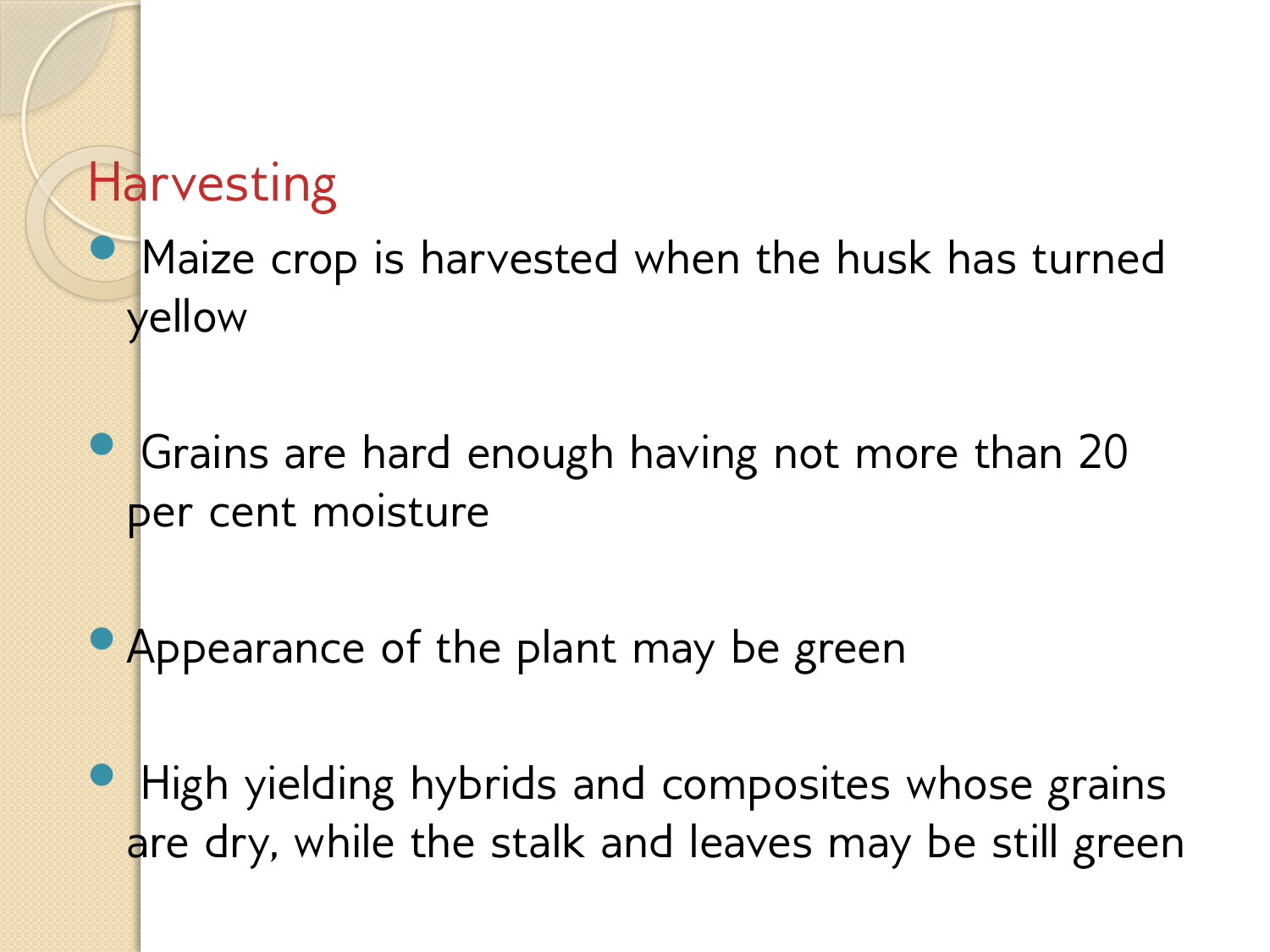

Harvesting
 Maize crop is harvested when the husk has turned yellow

 Grains are hard enough having not more than 20 per cent moisture

Appearance of the plant may be green

 High yielding hybrids and composites whose grains are dry, while the stalk and leaves may be still green